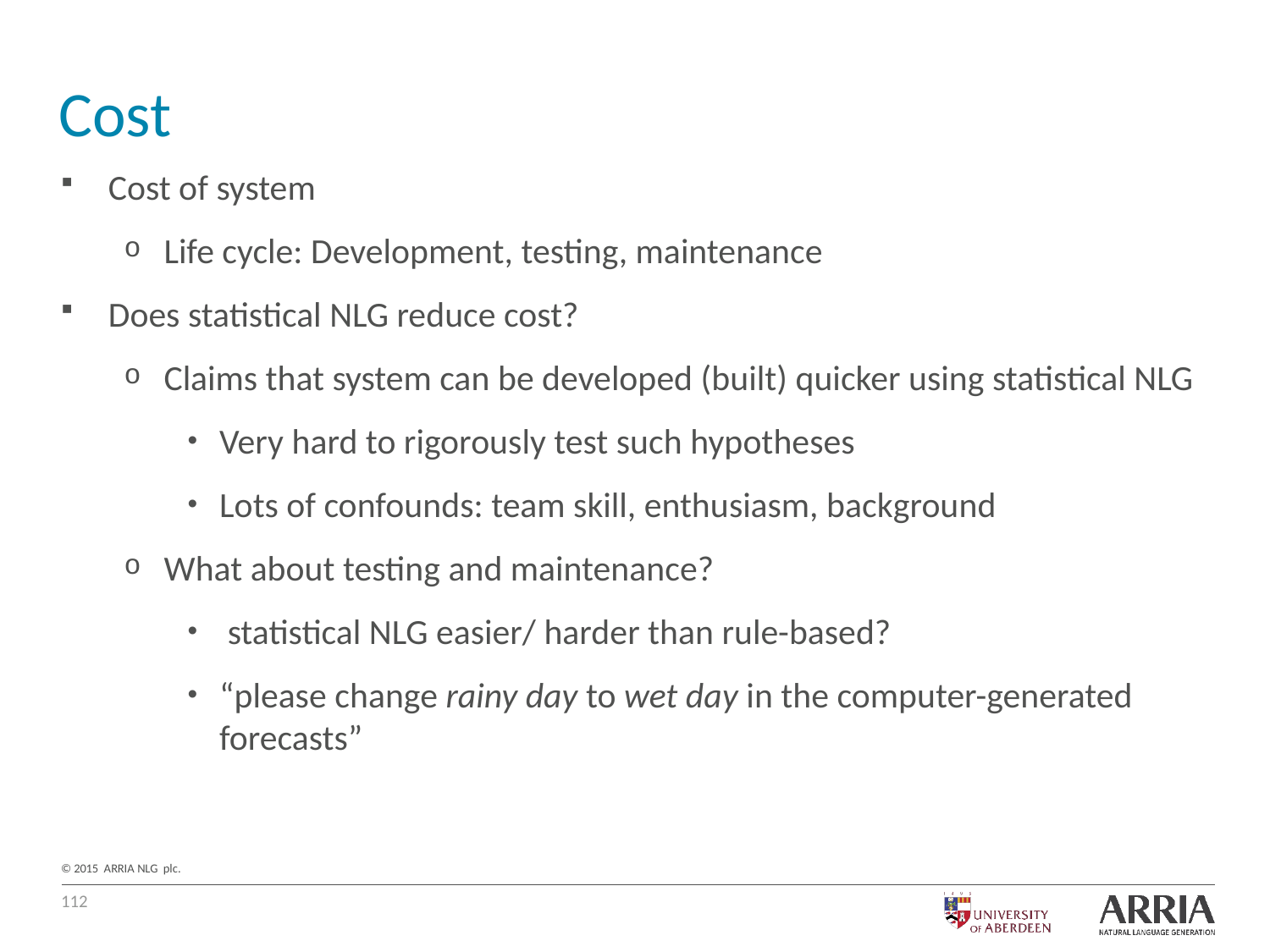

# Cost
Cost of system
Life cycle: Development, testing, maintenance
Does statistical NLG reduce cost?
Claims that system can be developed (built) quicker using statistical NLG
Very hard to rigorously test such hypotheses
Lots of confounds: team skill, enthusiasm, background
What about testing and maintenance?
 statistical NLG easier/ harder than rule-based?
“please change rainy day to wet day in the computer-generated forecasts”

112